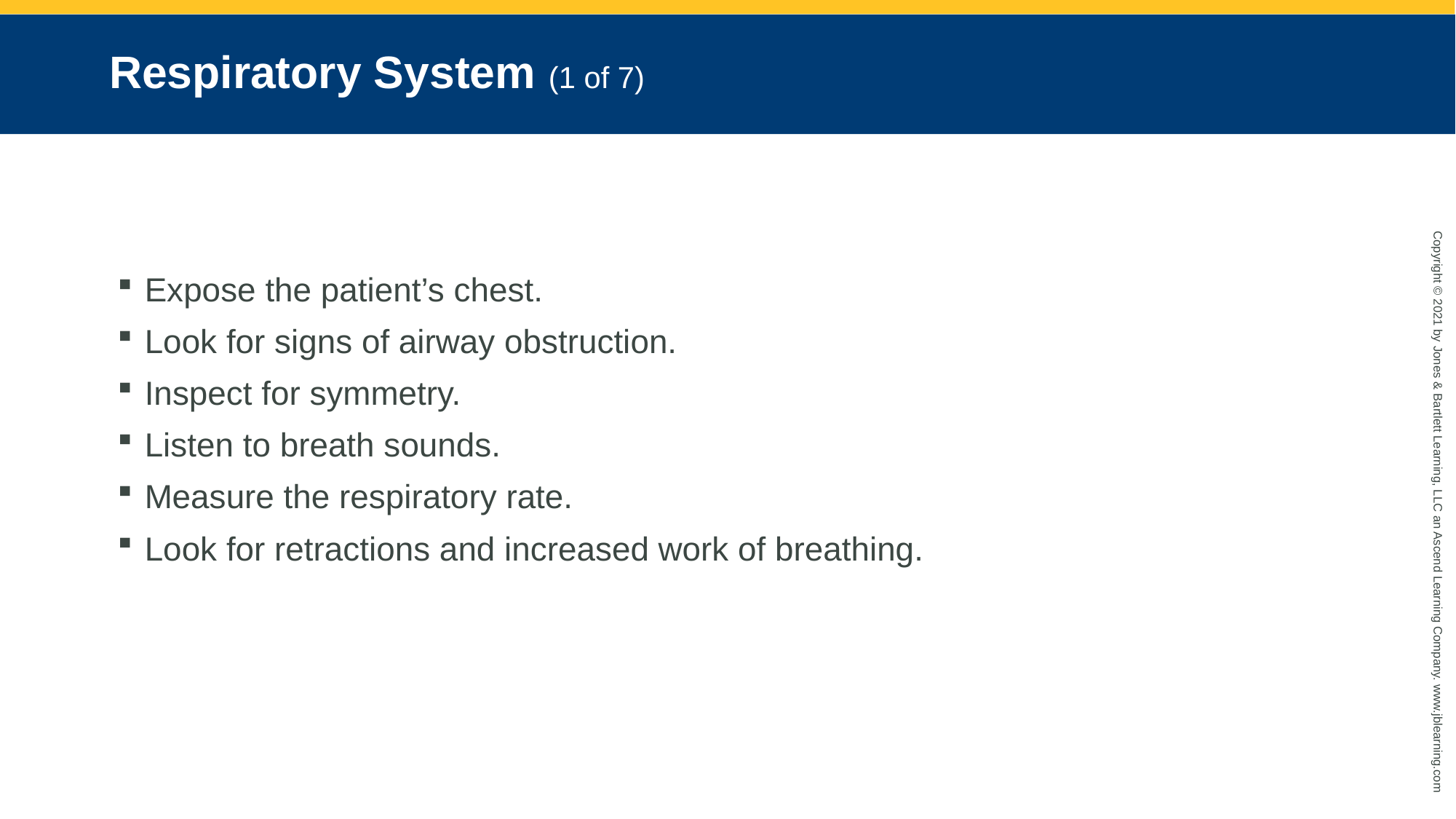

# Respiratory System (1 of 7)
Expose the patient’s chest.
Look for signs of airway obstruction.
Inspect for symmetry.
Listen to breath sounds.
Measure the respiratory rate.
Look for retractions and increased work of breathing.